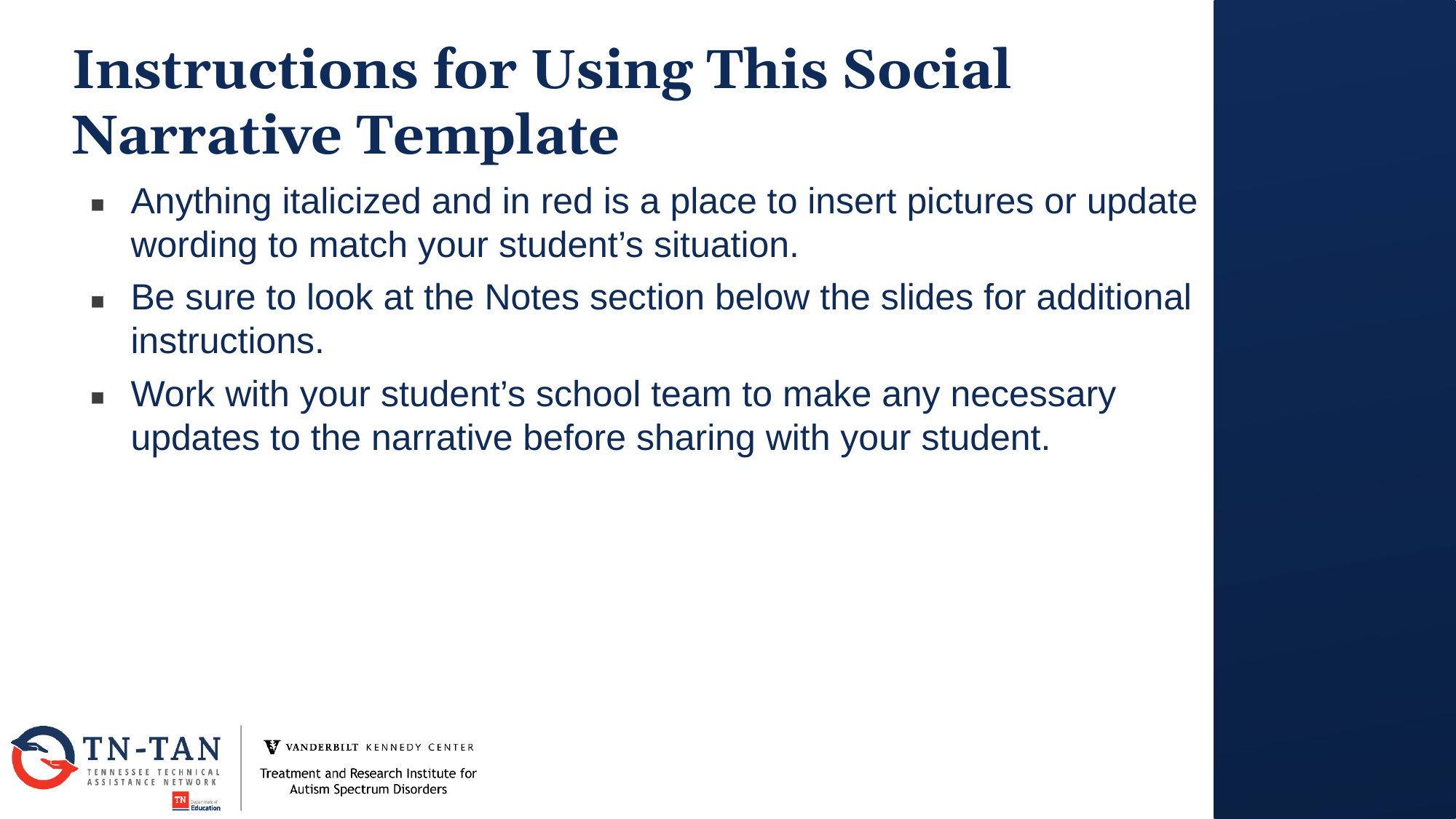

# Instructions for Using This Social Narrative Template
Anything italicized and in red is a place to insert pictures or update wording to match your student’s situation.
Be sure to look at the Notes section below the slides for additional instructions.
Work with your student’s school team to make any necessary updates to the narrative before sharing with your student.